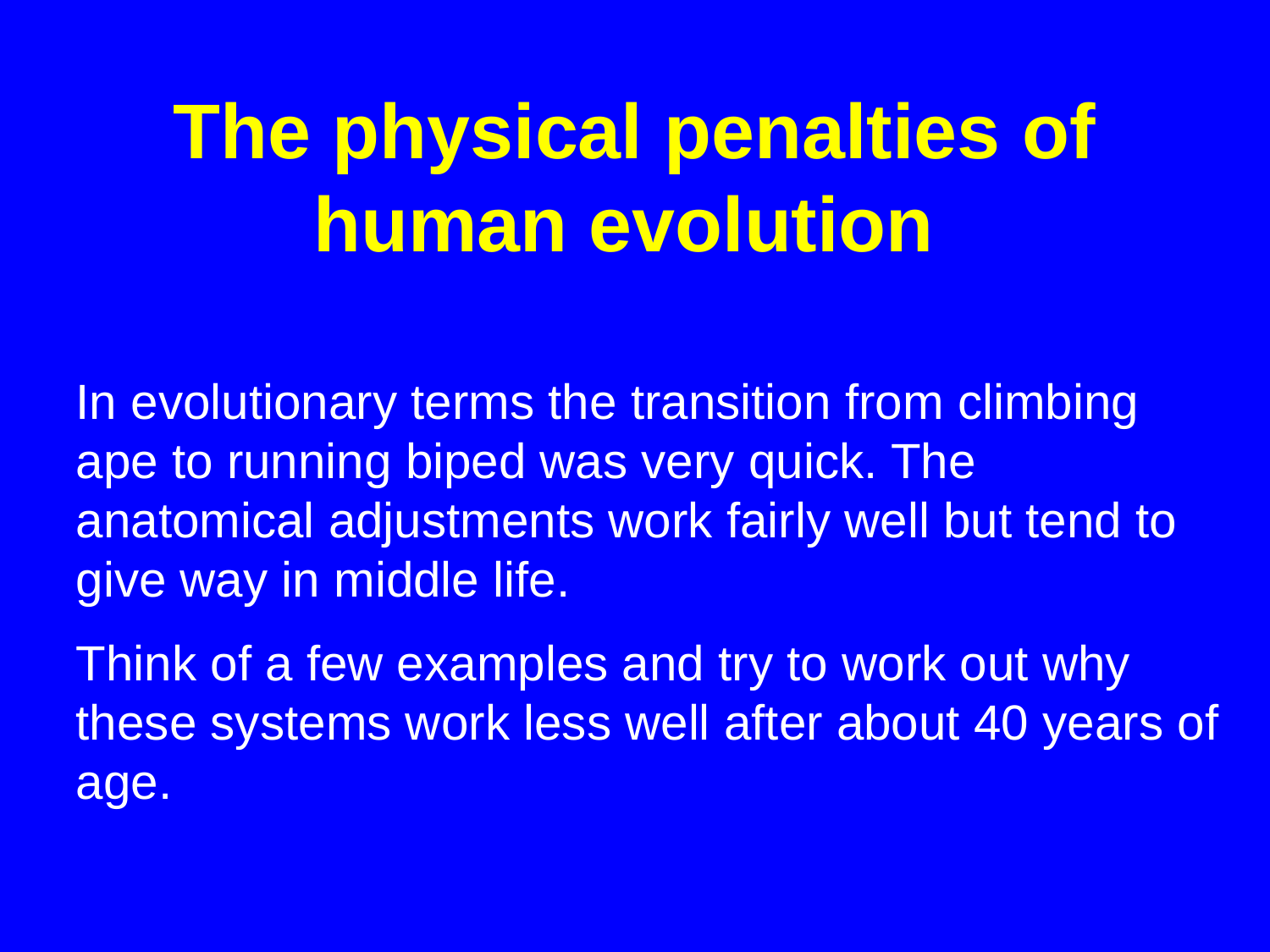

# The physical penalties of human evolution
In evolutionary terms the transition from climbing ape to running biped was very quick. The anatomical adjustments work fairly well but tend to give way in middle life.
Think of a few examples and try to work out why these systems work less well after about 40 years of age.